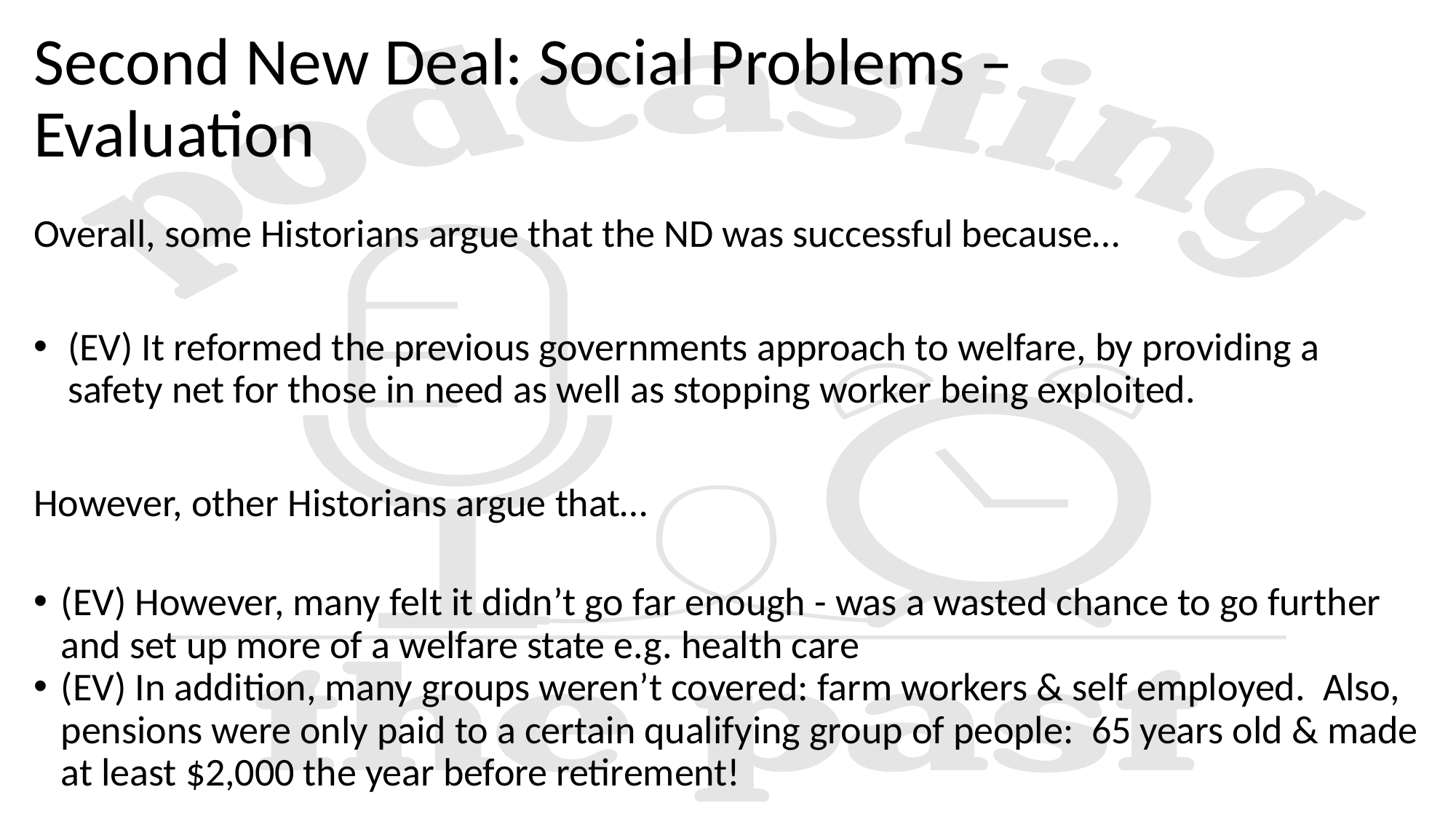

# Second New Deal: Social Problems – Evaluation
Overall, some Historians argue that the ND was successful because…

(EV) It reformed the previous governments approach to welfare, by providing a safety net for those in need as well as stopping worker being exploited.

However, other Historians argue that…

(EV) However, many felt it didn’t go far enough - was a wasted chance to go further and set up more of a welfare state e.g. health care
(EV) In addition, many groups weren’t covered: farm workers & self employed.  Also, pensions were only paid to a certain qualifying group of people:  65 years old & made at least $2,000 the year before retirement!